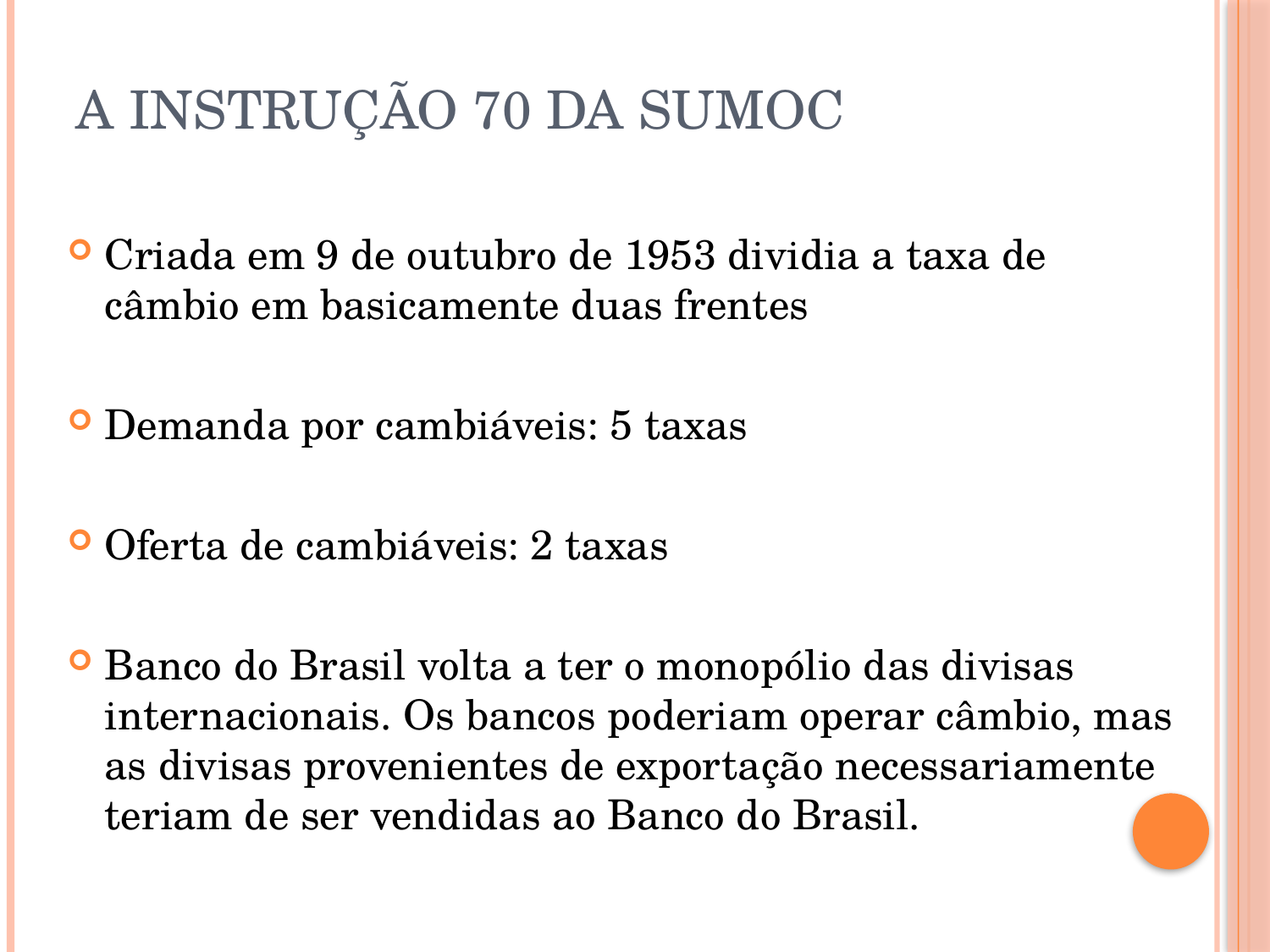

# A Instrução 70 da SUMOC
Criada em 9 de outubro de 1953 dividia a taxa de câmbio em basicamente duas frentes

Demanda por cambiáveis: 5 taxas

Oferta de cambiáveis: 2 taxas

Banco do Brasil volta a ter o monopólio das divisas internacionais. Os bancos poderiam operar câmbio, mas as divisas provenientes de exportação necessariamente teriam de ser vendidas ao Banco do Brasil.